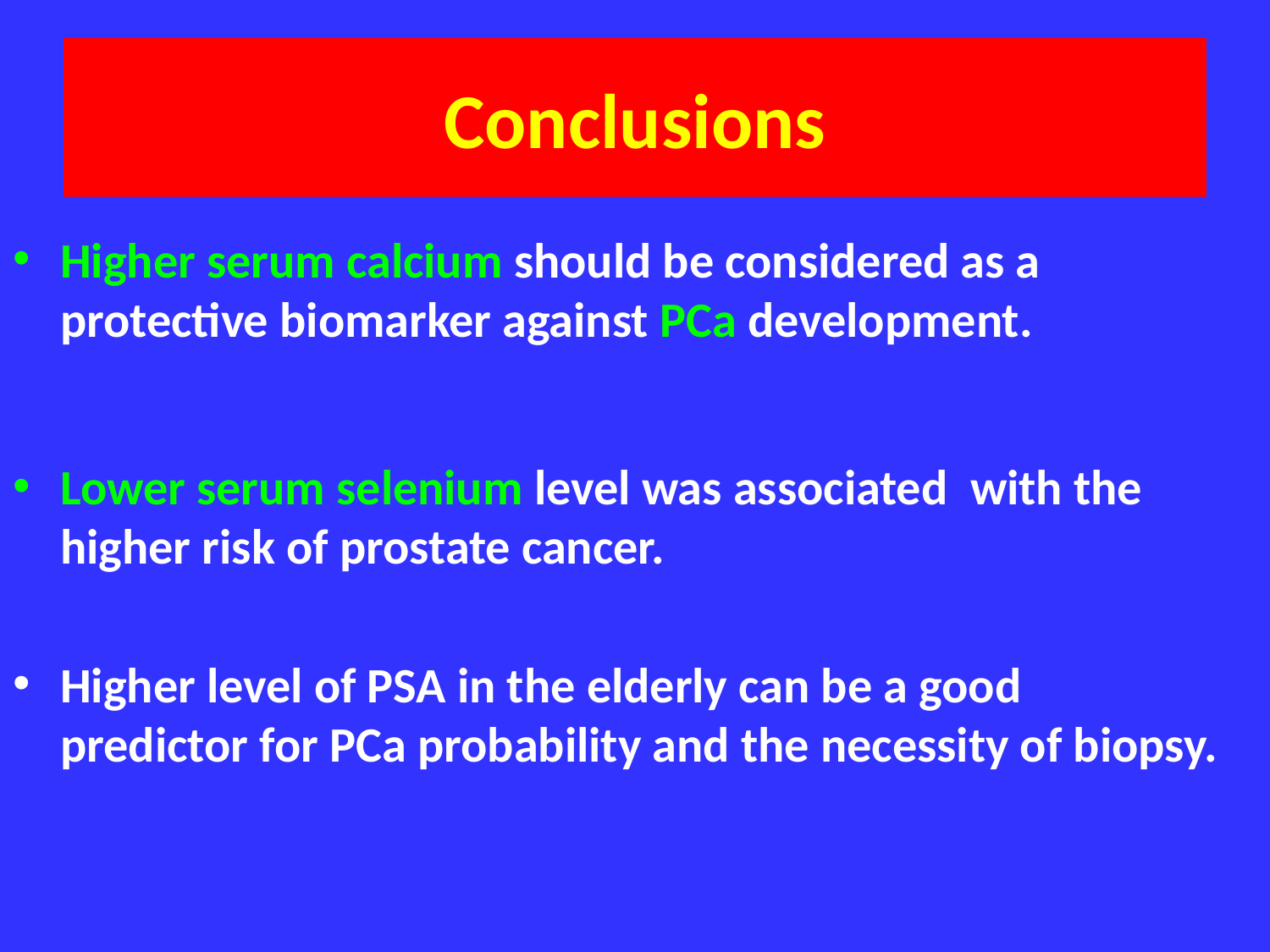

# Conclusions
Higher serum calcium should be considered as a protective biomarker against PCa development.

Lower serum selenium level was associated  with the  higher risk of prostate cancer.

Higher level of PSA in the elderly can be a good predictor for PCa probability and the necessity of biopsy.